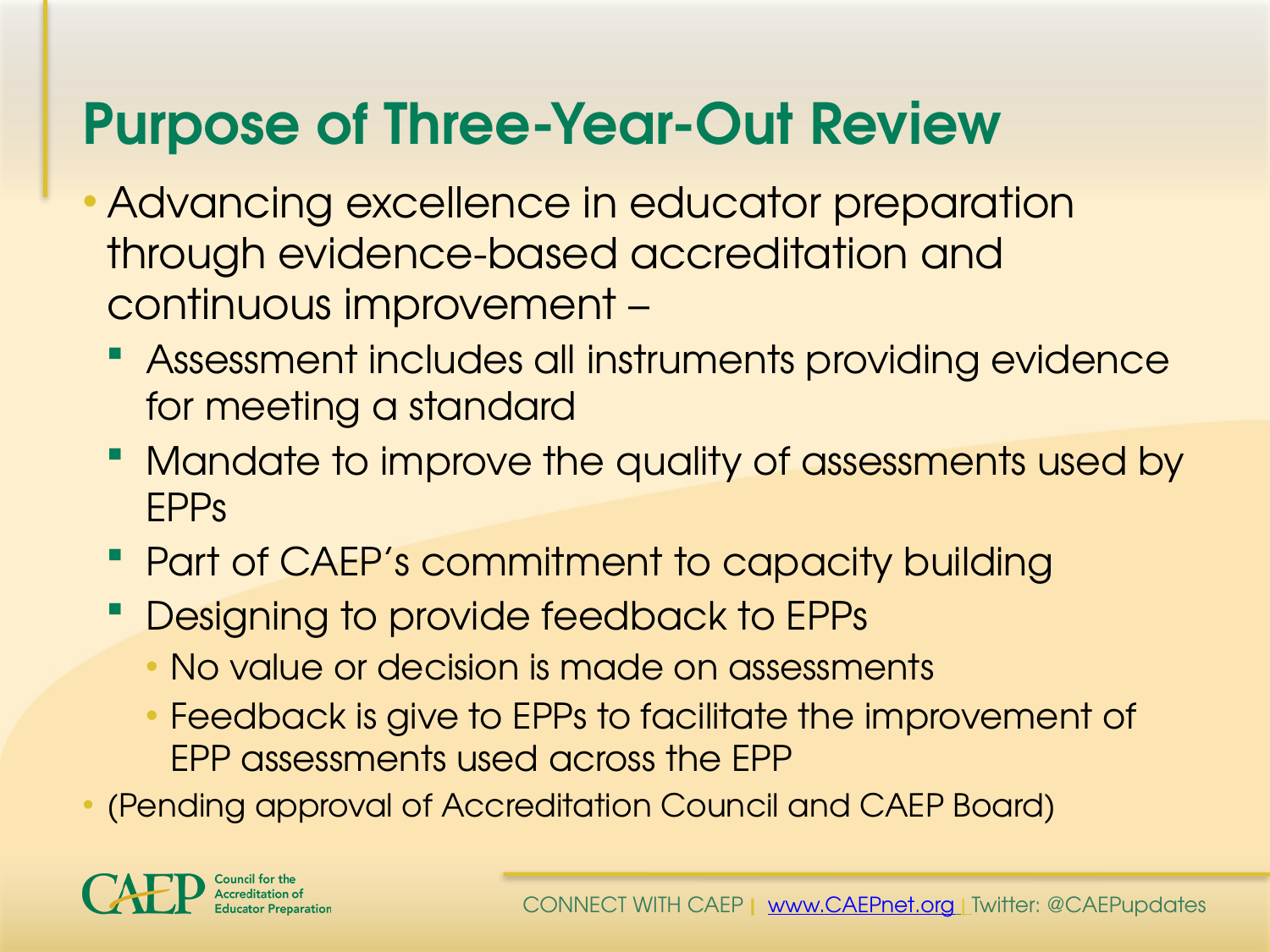

# Purpose of Three-Year-Out Review
Advancing excellence in educator preparation through evidence-based accreditation and continuous improvement –
Assessment includes all instruments providing evidence for meeting a standard
Mandate to improve the quality of assessments used by EPPs
Part of CAEP’s commitment to capacity building
Designing to provide feedback to EPPs
No value or decision is made on assessments
Feedback is give to EPPs to facilitate the improvement of EPP assessments used across the EPP
(Pending approval of Accreditation Council and CAEP Board)